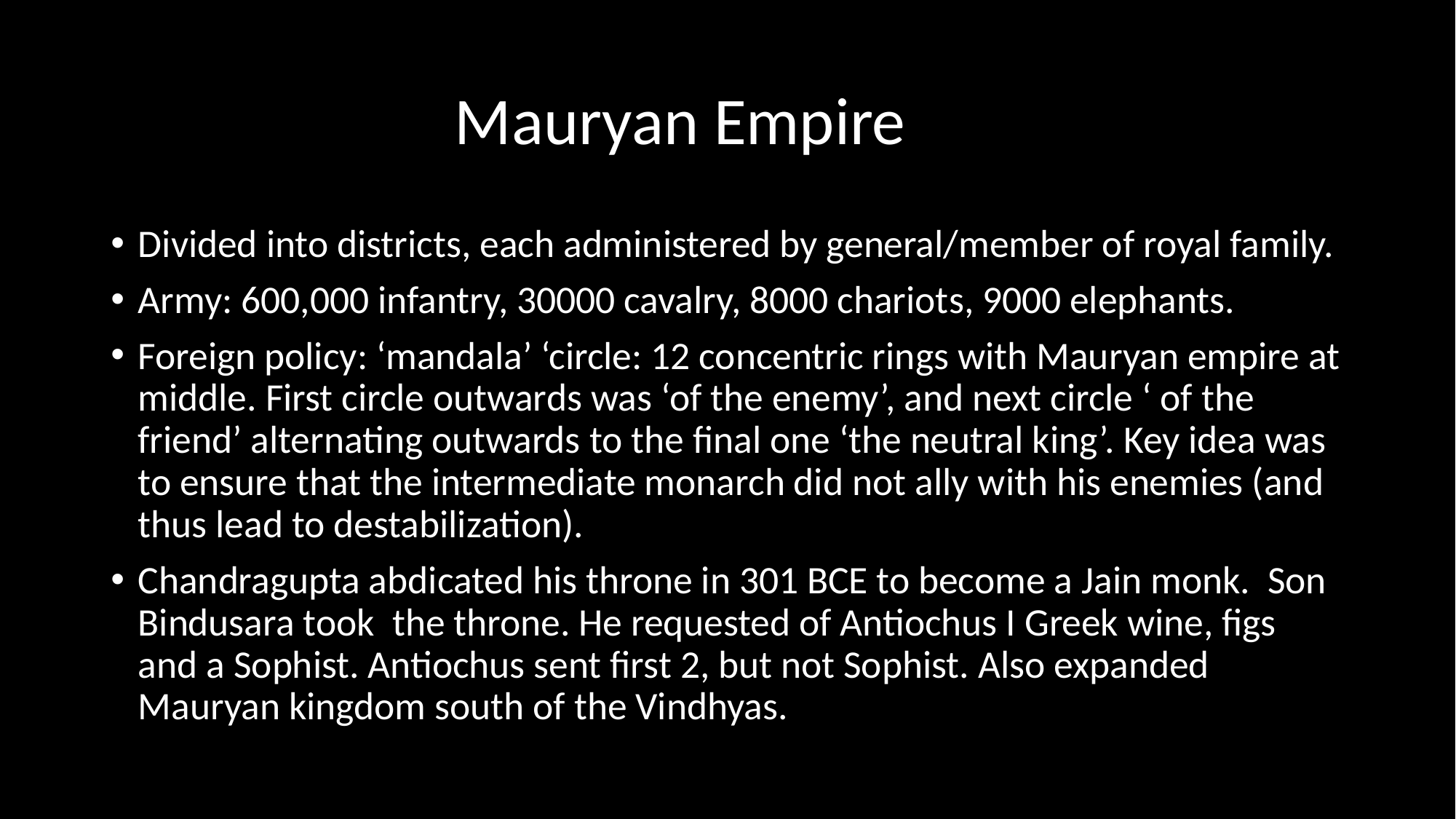

# Mauryan Empire
Divided into districts, each administered by general/member of royal family.
Army: 600,000 infantry, 30000 cavalry, 8000 chariots, 9000 elephants.
Foreign policy: ‘mandala’ ‘circle: 12 concentric rings with Mauryan empire at middle. First circle outwards was ‘of the enemy’, and next circle ‘ of the friend’ alternating outwards to the final one ‘the neutral king’. Key idea was to ensure that the intermediate monarch did not ally with his enemies (and thus lead to destabilization).
Chandragupta abdicated his throne in 301 BCE to become a Jain monk.  Son Bindusara took  the throne. He requested of Antiochus I Greek wine, figs and a Sophist. Antiochus sent first 2, but not Sophist. Also expanded Mauryan kingdom south of the Vindhyas.